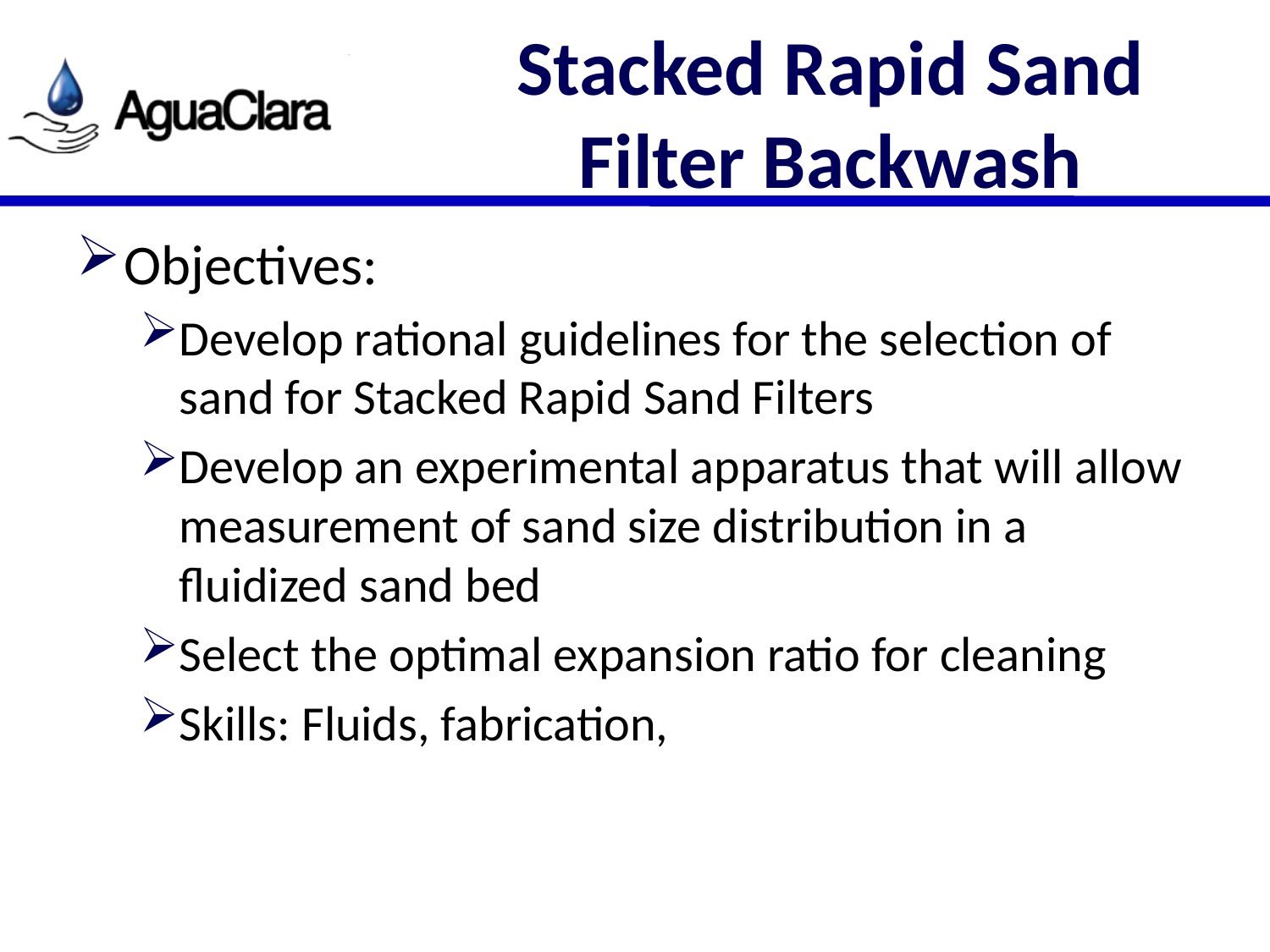

# Stacked Rapid Sand Filter Backwash
Objectives:
Develop rational guidelines for the selection of sand for Stacked Rapid Sand Filters
Develop an experimental apparatus that will allow measurement of sand size distribution in a fluidized sand bed
Select the optimal expansion ratio for cleaning
Skills: Fluids, fabrication,